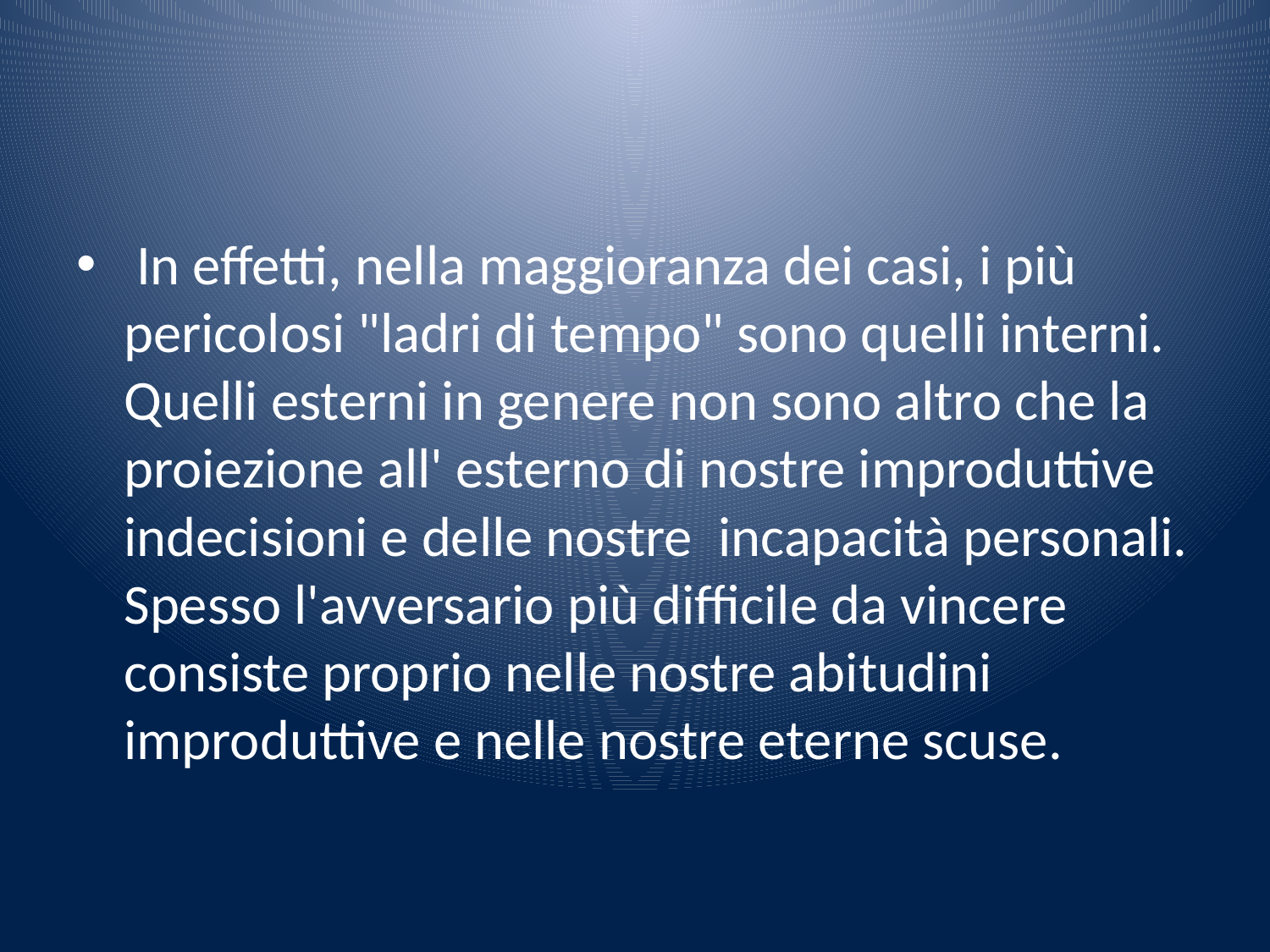

#
 In effetti, nella maggioranza dei casi, i più pericolosi "ladri di tempo" sono quelli interni. Quelli esterni in genere non sono altro che la proiezione all' esterno di nostre improduttive indecisioni e delle nostre  incapacità personali. Spesso l'avversario più difficile da vincere consiste proprio nelle nostre abitudini improduttive e nelle nostre eterne scuse.